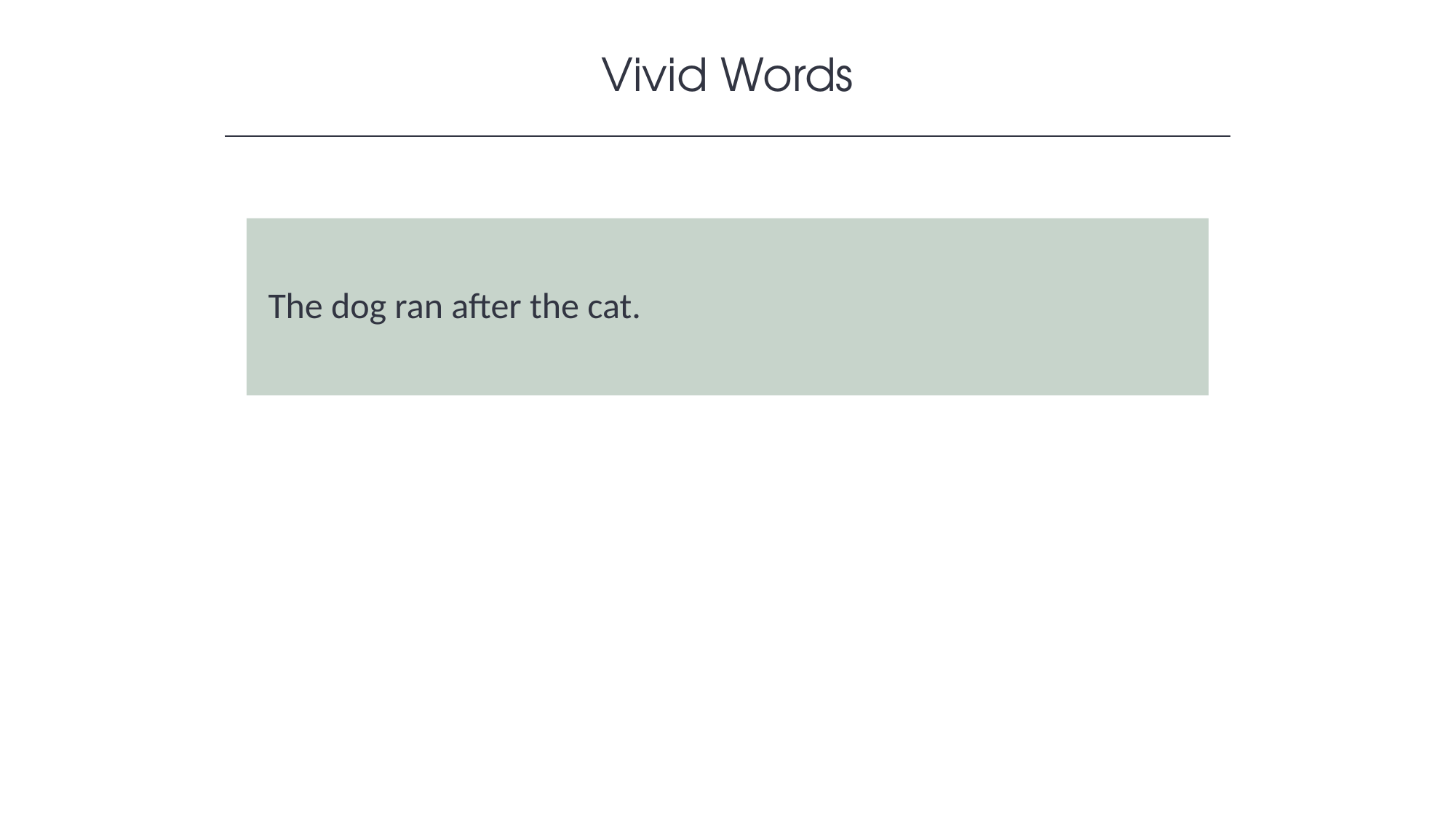

Vivid Words
HAWKES LEARNING

The dog ran after the cat.